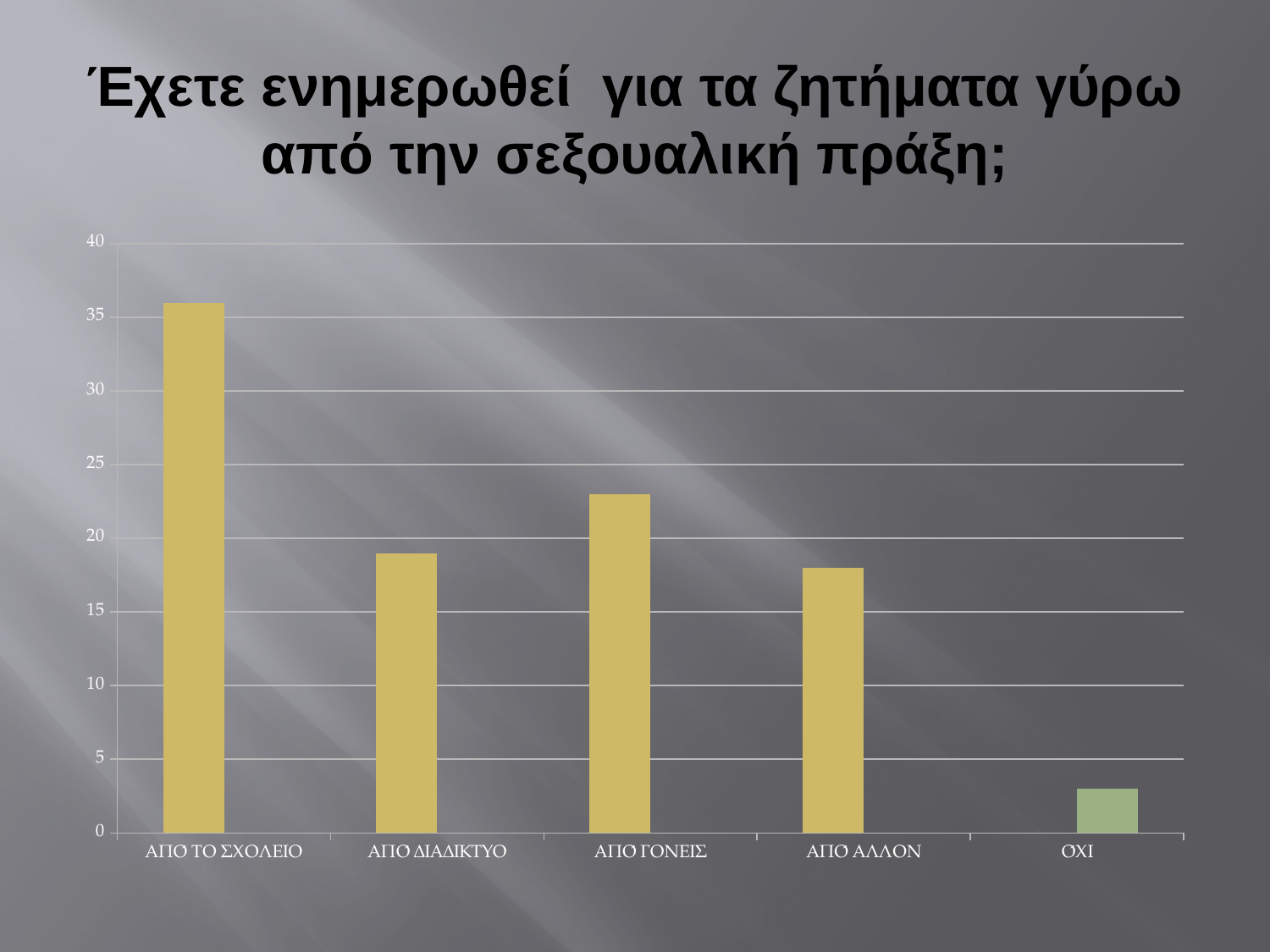

# Έχετε ενημερωθεί  για τα ζητήματα γύρω από την σεξουαλική πράξη;

### Chart

| Category | NAI | OXI |
|---|---|---|
| ΑΠΌ ΤΟ ΣΧΟΛΕΙΟ | 36.0 | None |
| ΑΠΌ ΔΙΑΔΙΚΤΥΟ | 19.0 | None |
| ΑΠΌ ΓΟΝΕΙΣ | 23.0 | None |
| ΑΠΌ ΑΛΛΟΝ | 18.0 | None |
| ΌΧΙ | None | 3.0 |